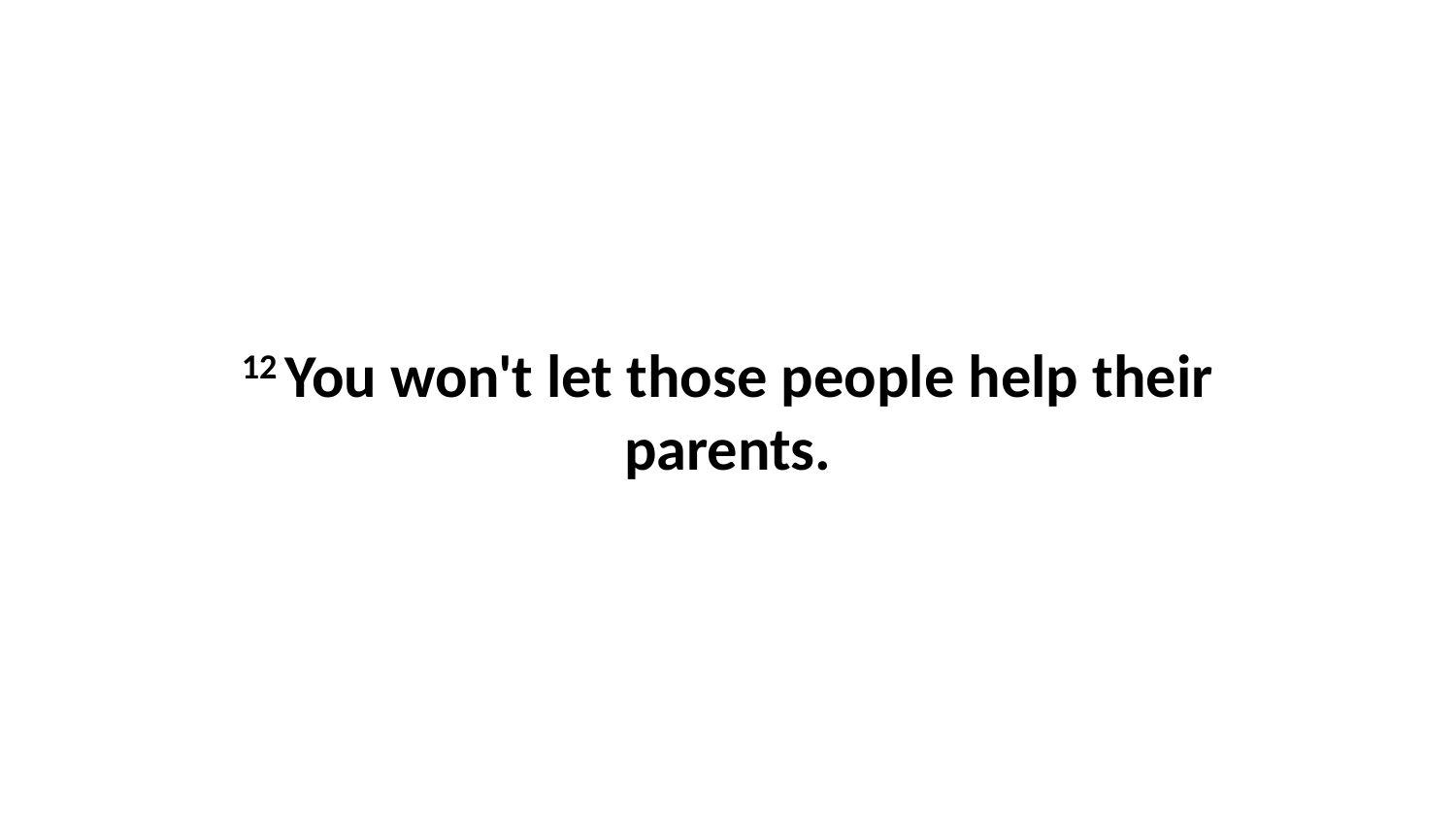

12 You won't let those people help their parents.